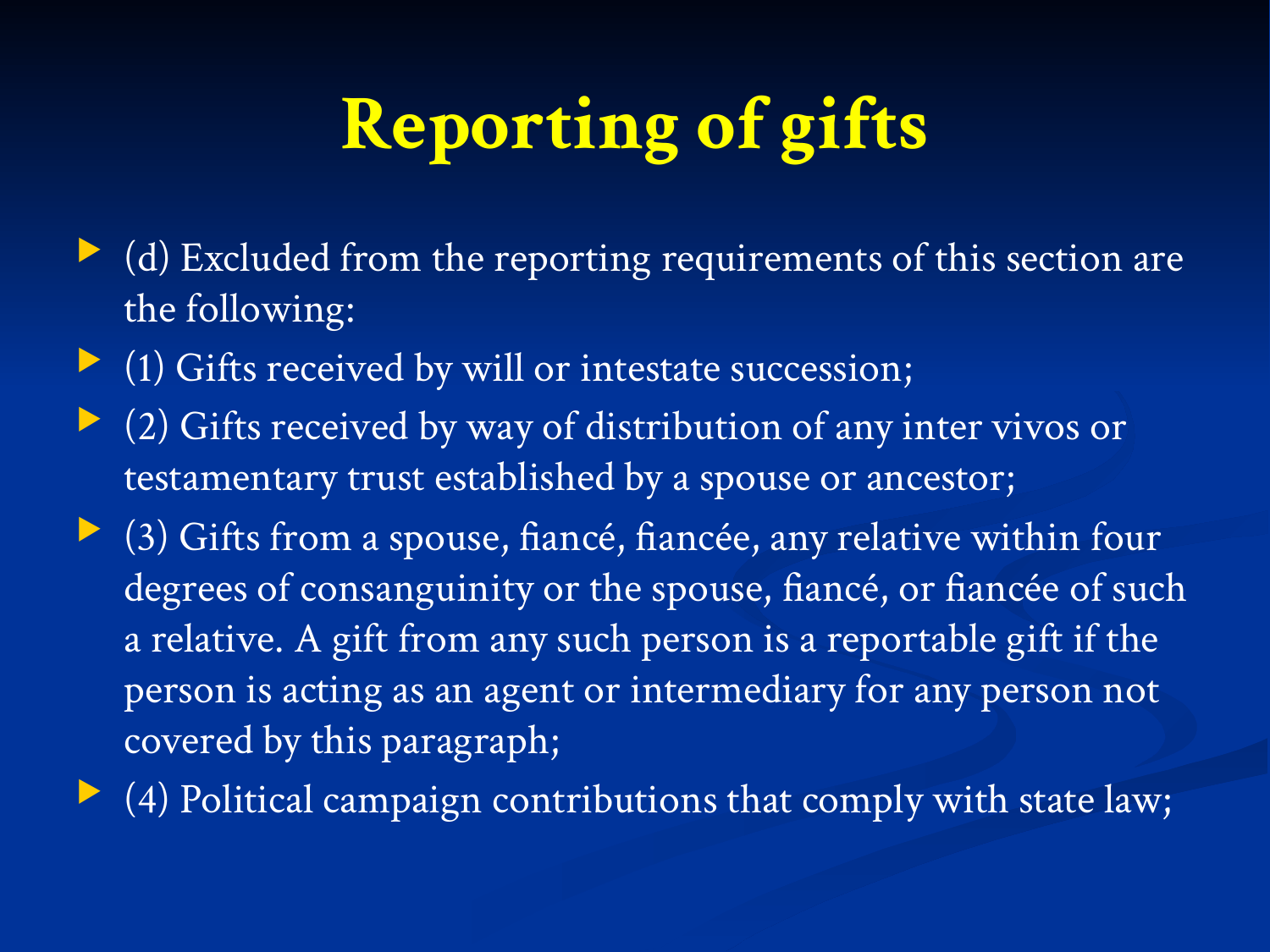

# Reporting of gifts
(d) Excluded from the reporting requirements of this section are the following:
(1) Gifts received by will or intestate succession;
(2) Gifts received by way of distribution of any inter vivos or testamentary trust established by a spouse or ancestor;
(3) Gifts from a spouse, fiancé, fiancée, any relative within four degrees of consanguinity or the spouse, fiancé, or fiancée of such a relative. A gift from any such person is a reportable gift if the person is acting as an agent or intermediary for any person not covered by this paragraph;
(4) Political campaign contributions that comply with state law;